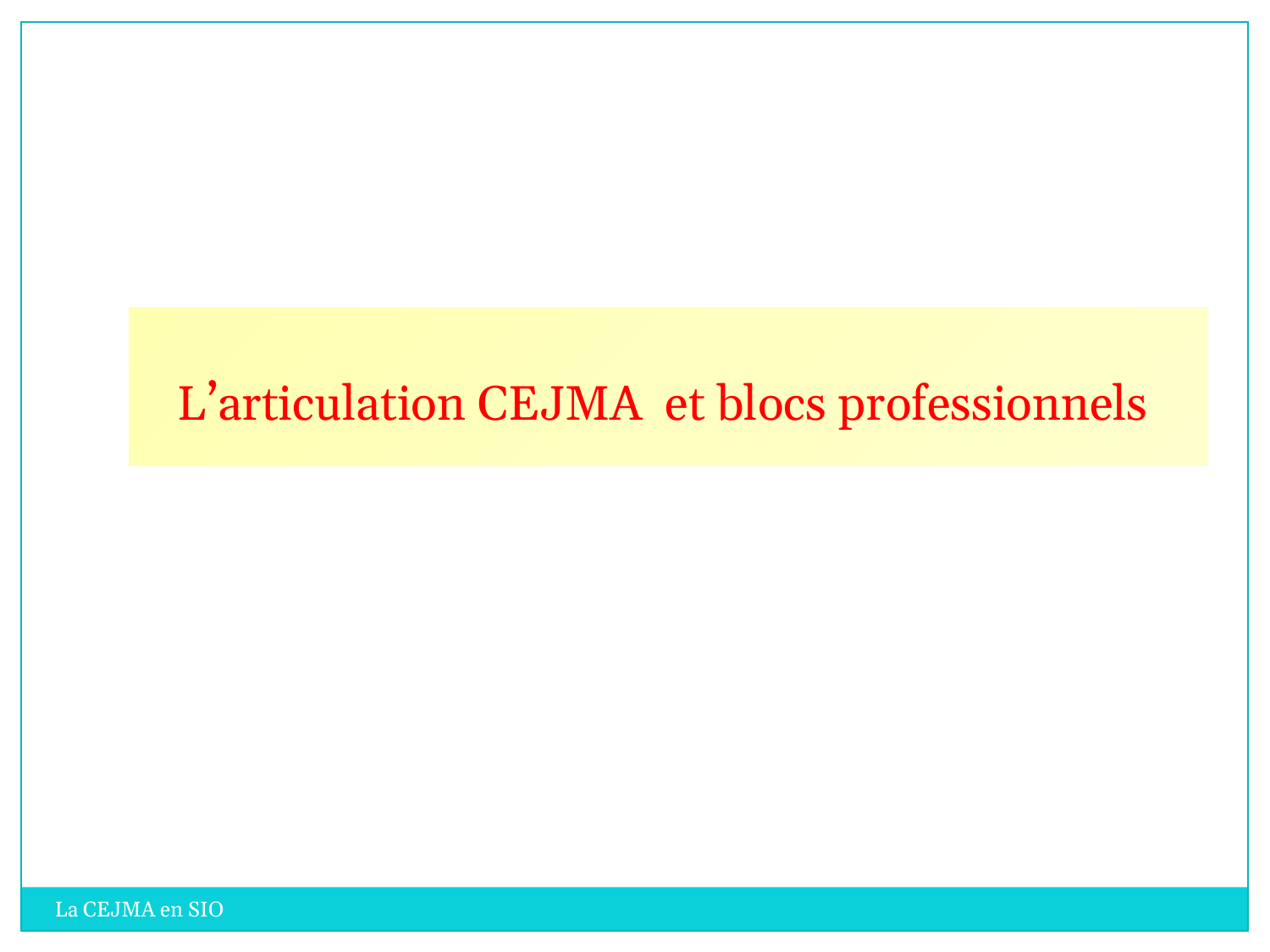

L’articulation CEJMA  et blocs professionnels
La CEJMA en SIO